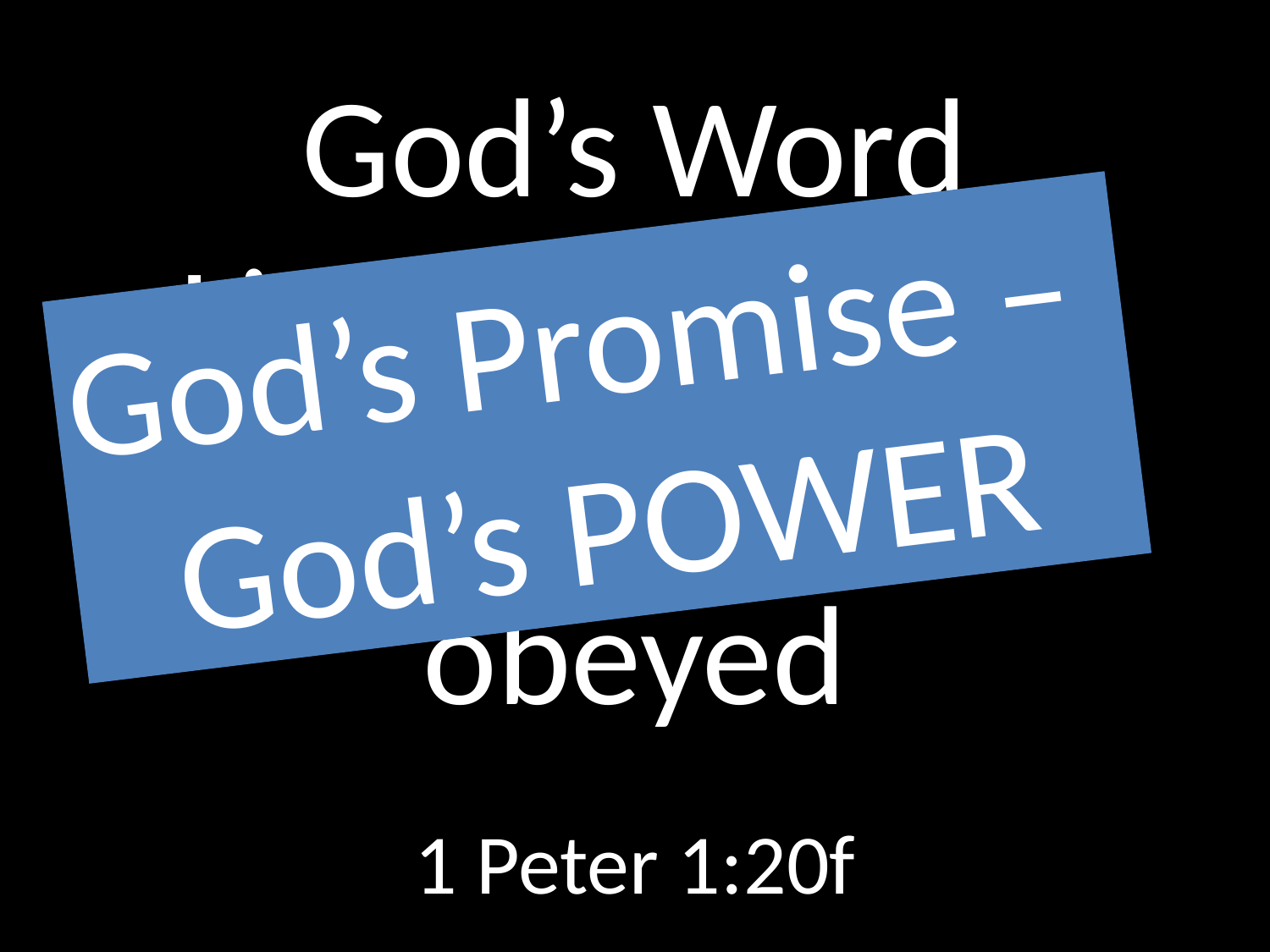

# God’s Word Living, enduring imperishable obeyed
GOD
God’s Promise –
God’s POWER
GOD
1 Peter 1:20f